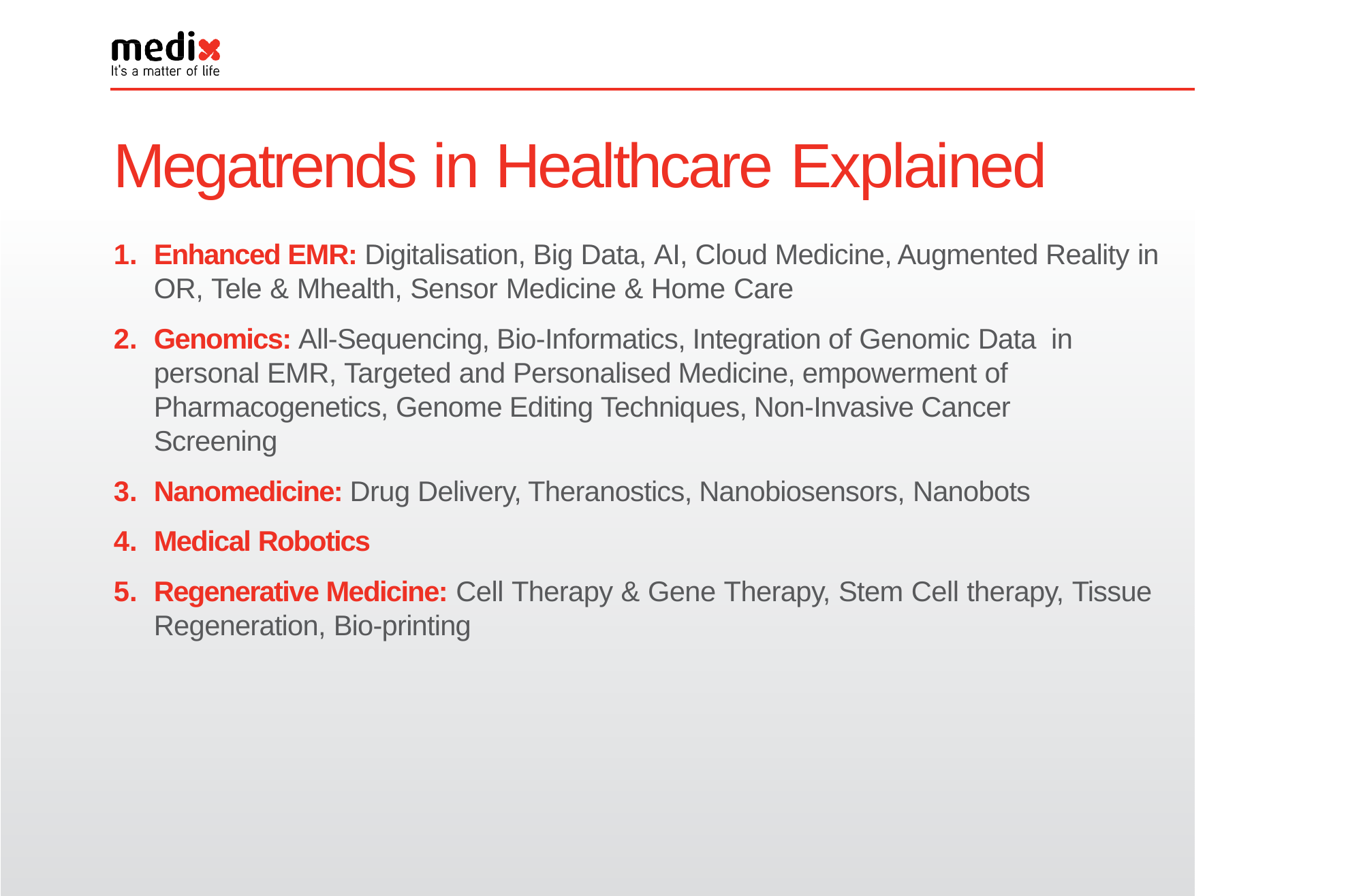

# Megatrends in Healthcare Explained
Enhanced EMR: Digitalisation, Big Data, AI, Cloud Medicine, Augmented Reality in  OR, Tele & Mhealth, Sensor Medicine & Home Care
Genomics: All-Sequencing, Bio-Informatics, Integration of Genomic Data  in personal EMR, Targeted and Personalised Medicine, empowerment of
Pharmacogenetics, Genome Editing Techniques, Non-Invasive Cancer Screening
Nanomedicine: Drug Delivery, Theranostics, Nanobiosensors, Nanobots
Medical Robotics
Regenerative Medicine: Cell Therapy & Gene Therapy, Stem Cell therapy, Tissue  Regeneration, Bio-printing